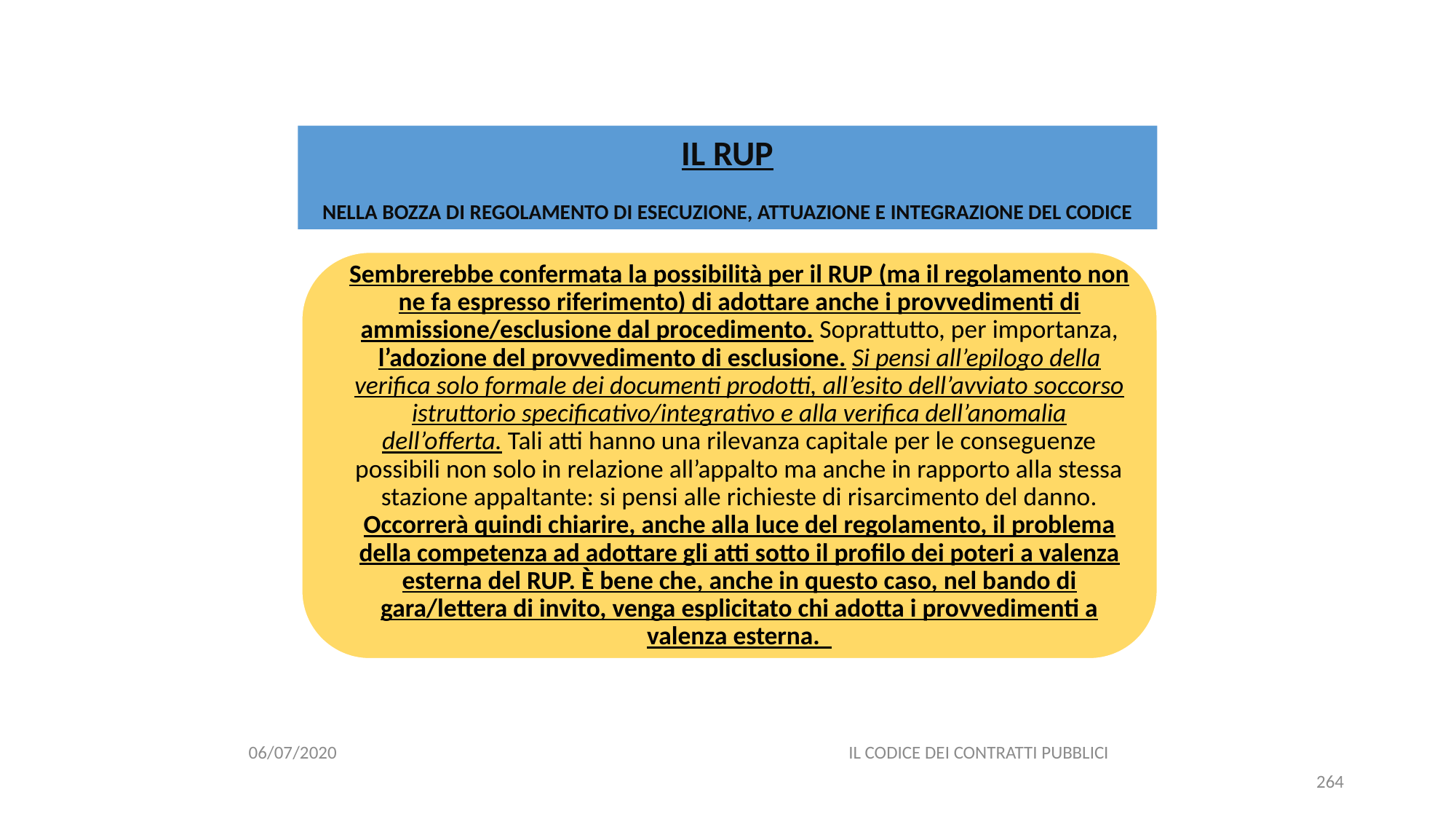

#
IL RUP

NELLA BOZZA DI REGOLAMENTO DI ESECUZIONE, ATTUAZIONE E INTEGRAZIONE DEL CODICE
Sembrerebbe confermata la possibilità per il RUP (ma il regolamento non ne fa espresso riferimento) di adottare anche i provvedimenti di ammissione/esclusione dal procedimento. Soprattutto, per importanza, l’adozione del provvedimento di esclusione. Si pensi all’epilogo della verifica solo formale dei documenti prodotti, all’esito dell’avviato soccorso istruttorio specificativo/integrativo e alla verifica dell’anomalia dell’offerta. Tali atti hanno una rilevanza capitale per le conseguenze possibili non solo in relazione all’appalto ma anche in rapporto alla stessa stazione appaltante: si pensi alle richieste di risarcimento del danno. Occorrerà quindi chiarire, anche alla luce del regolamento, il problema della competenza ad adottare gli atti sotto il profilo dei poteri a valenza esterna del RUP. È bene che, anche in questo caso, nel bando di gara/lettera di invito, venga esplicitato chi adotta i provvedimenti a valenza esterna.

06/07/2020
IL CODICE DEI CONTRATTI PUBBLICI
264